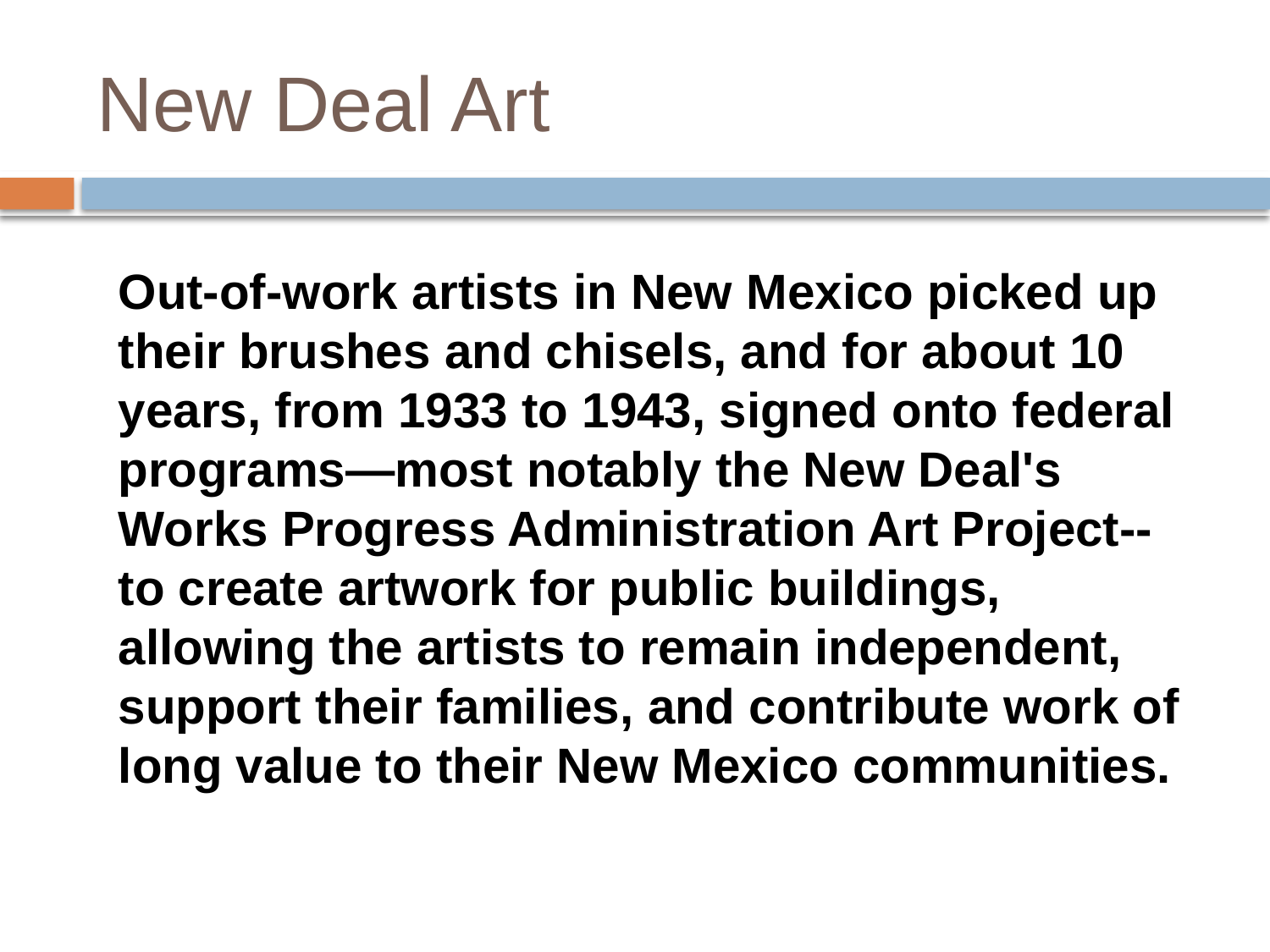

# New Deal Art
Out-of-work artists in New Mexico picked up their brushes and chisels, and for about 10 years, from 1933 to 1943, signed onto federal programs—most notably the New Deal's Works Progress Administration Art Project--to create artwork for public buildings, allowing the artists to remain independent, support their families, and contribute work of long value to their New Mexico communities.